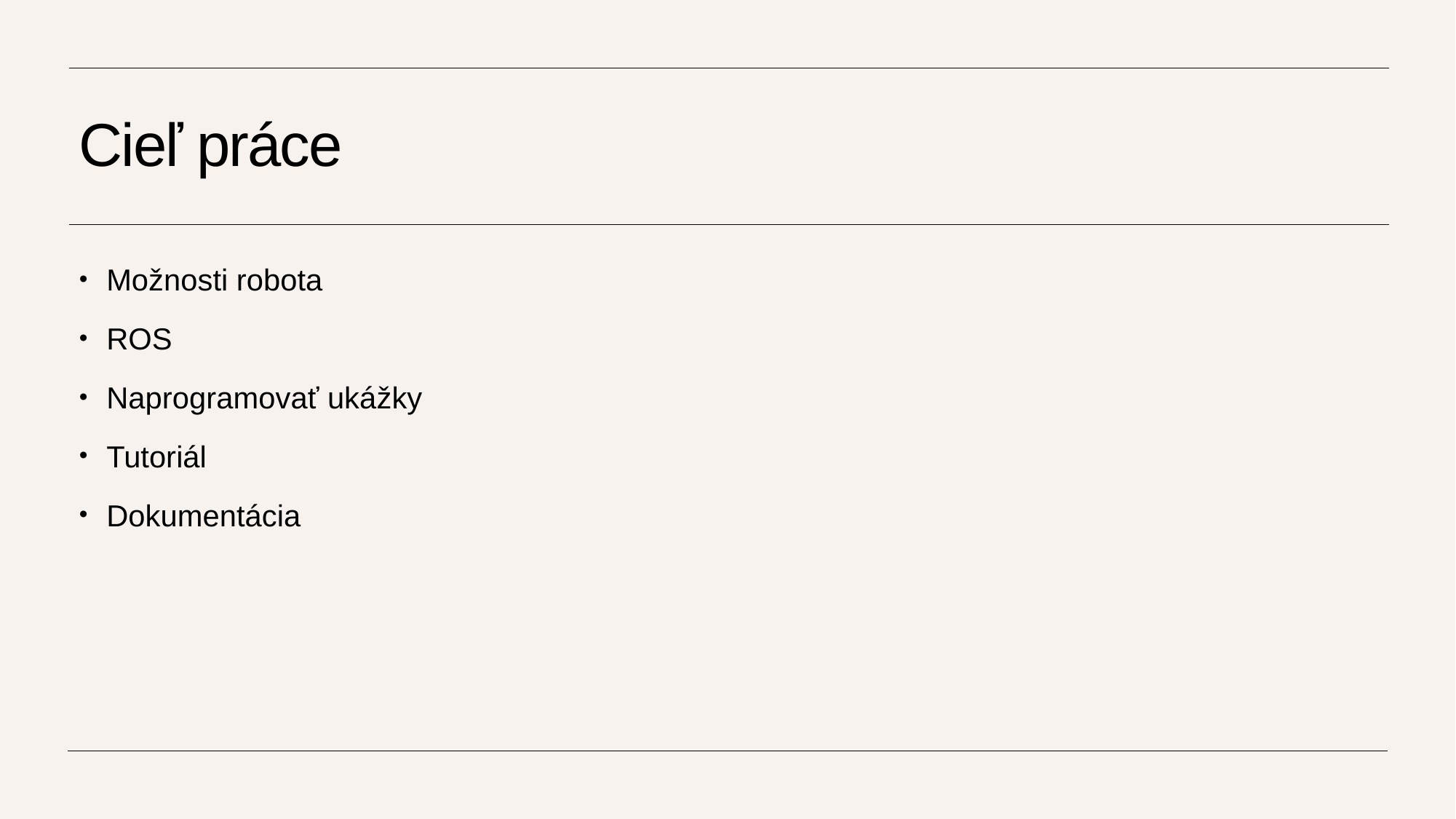

# Cieľ práce
Možnosti robota
ROS
Naprogramovať ukážky
Tutoriál
Dokumentácia